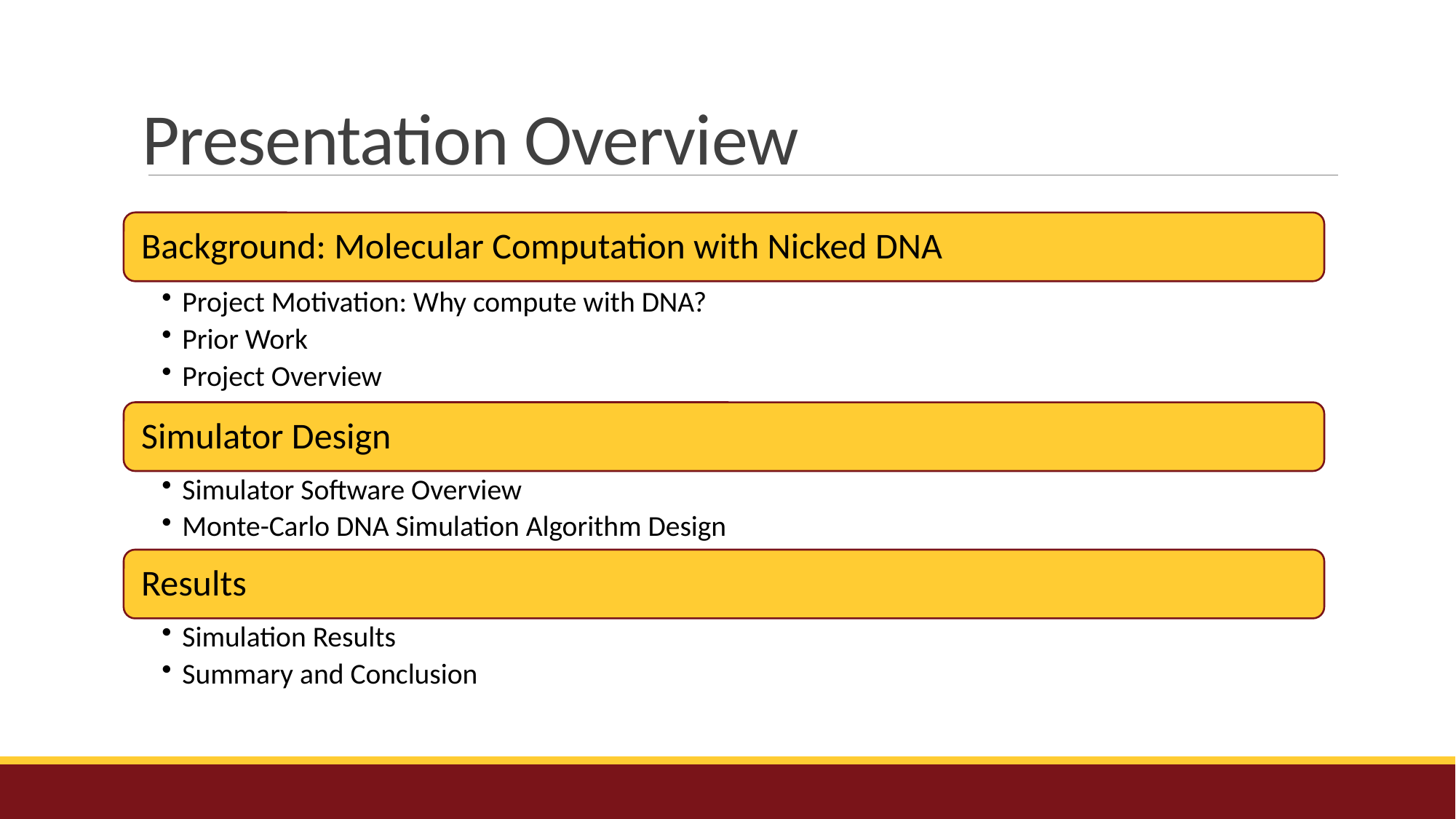

# Presentation Overview
Background: Molecular Computation with Nicked DNA
Project Motivation: Why compute with DNA?
Prior Work
Project Overview
Simulator Design
Simulator Software Overview
Monte-Carlo DNA Simulation Algorithm Design
Results
Simulation Results
Summary and Conclusion